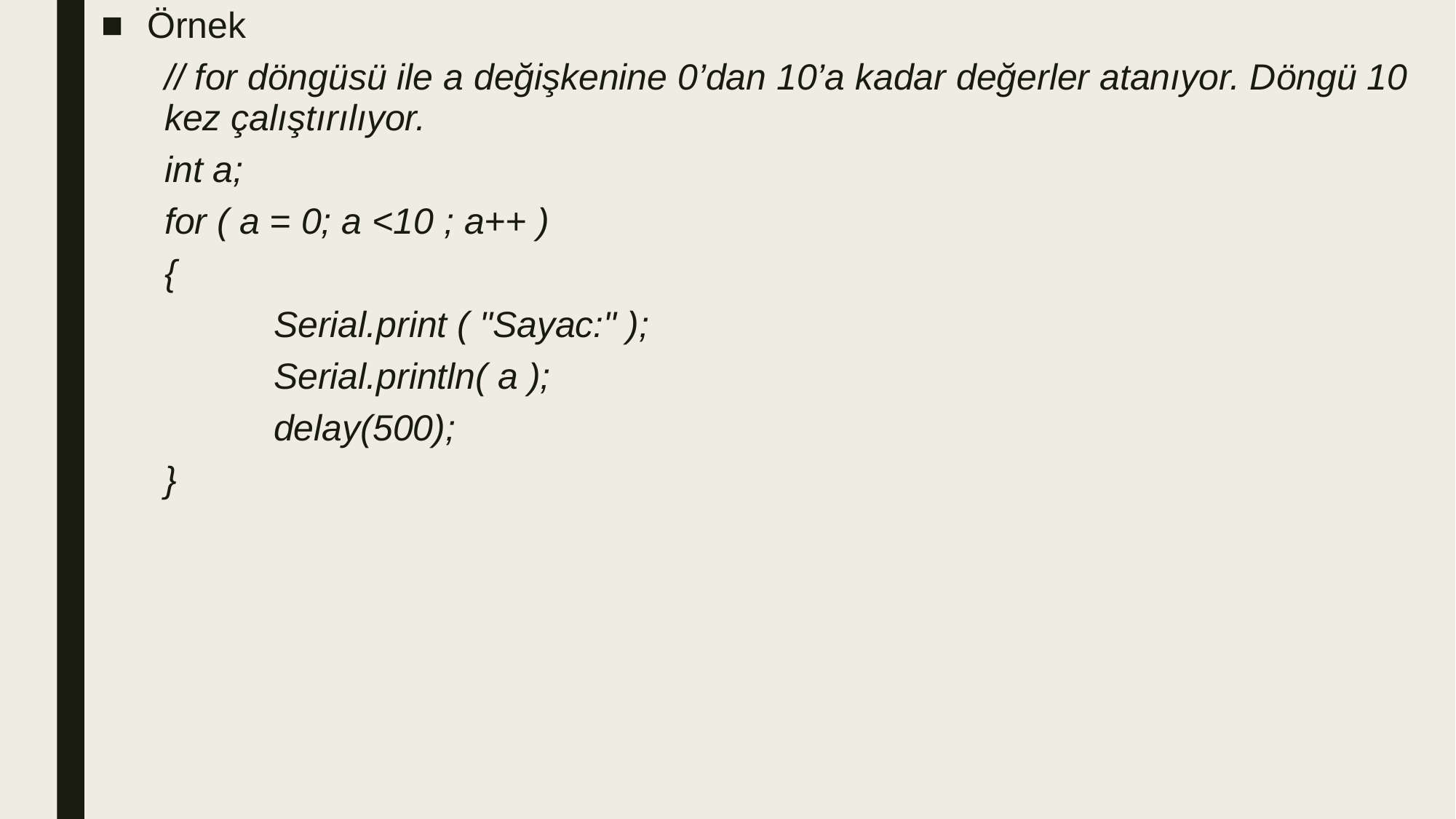

Örnek
// for döngüsü ile a değişkenine 0’dan 10’a kadar değerler atanıyor. Döngü 10 kez çalıştırılıyor.
int a;
for ( a = 0; a <10 ; a++ )
{
	Serial.print ( "Sayac:" );
	Serial.println( a );
	delay(500);
}